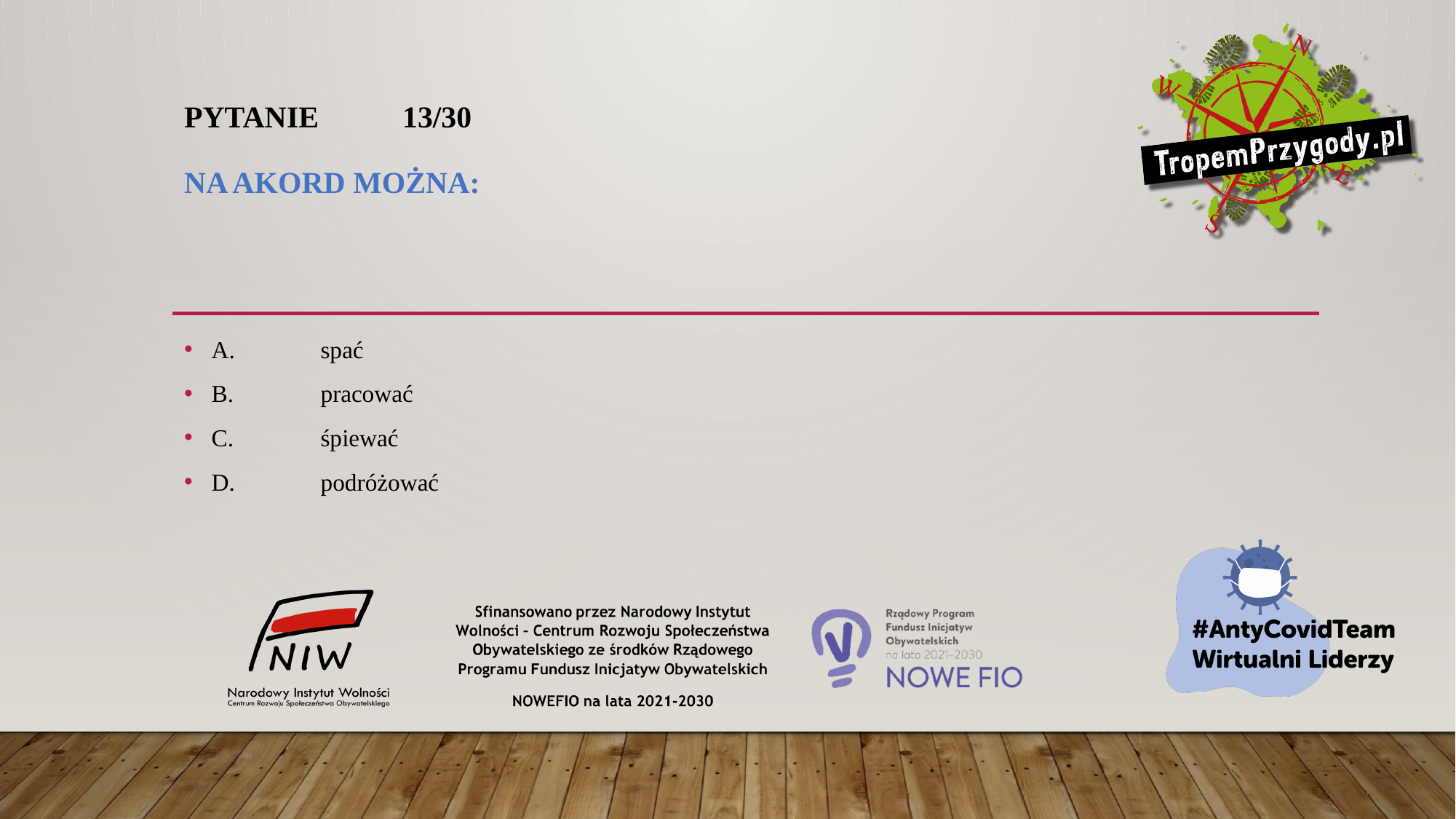

# Pytanie 	13/30 Na akord można:
A.	spać
B.	pracować
C.	śpiewać
D.	podróżować